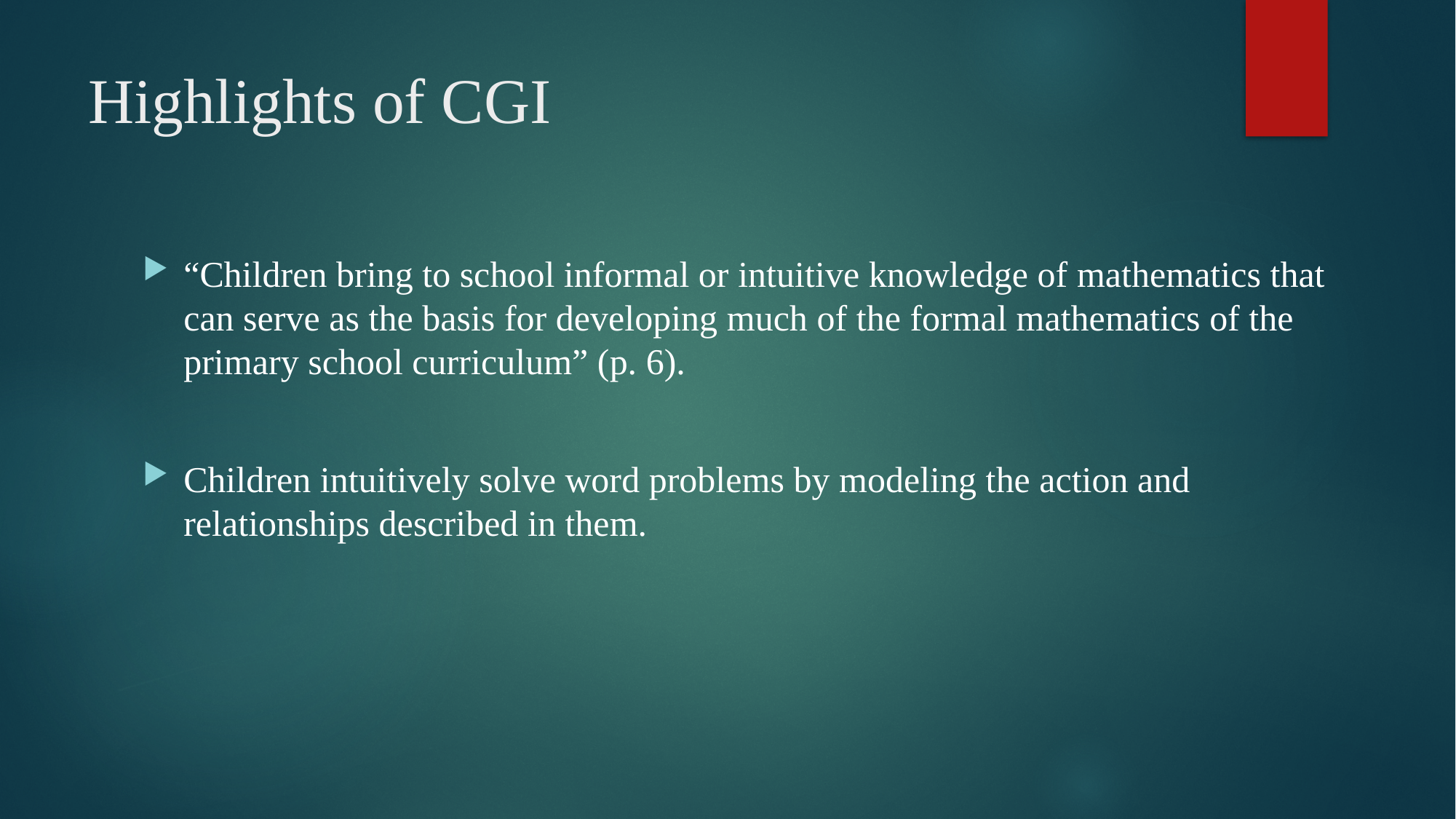

# Highlights of CGI
“Children bring to school informal or intuitive knowledge of mathematics that can serve as the basis for developing much of the formal mathematics of the primary school curriculum” (p. 6).

Children intuitively solve word problems by modeling the action and relationships described in them.